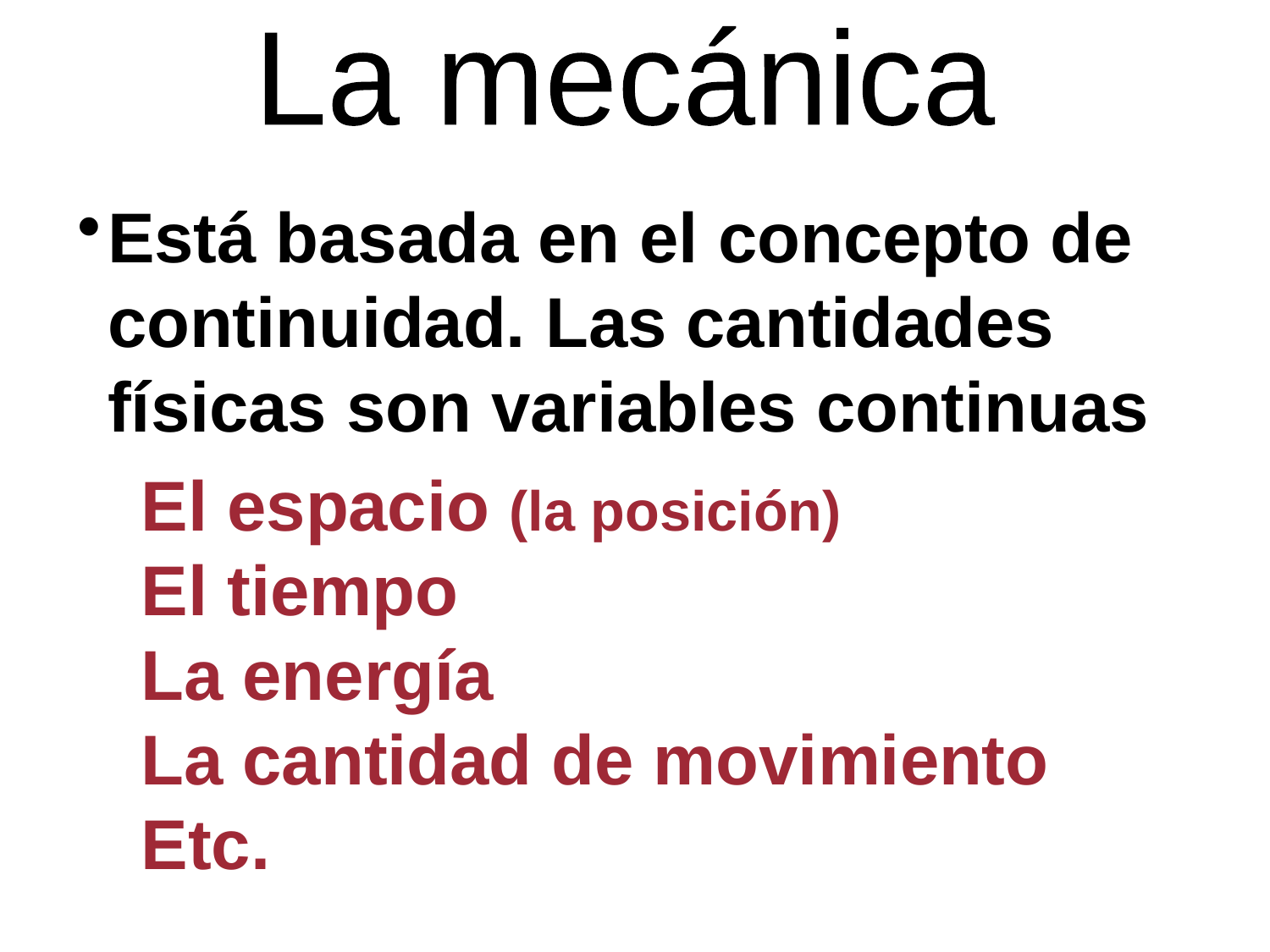

La mecánica
Está basada en el concepto de continuidad. Las cantidades físicas son variables continuas
El espacio (la posición)
El tiempo
La energía
La cantidad de movimiento
Etc.